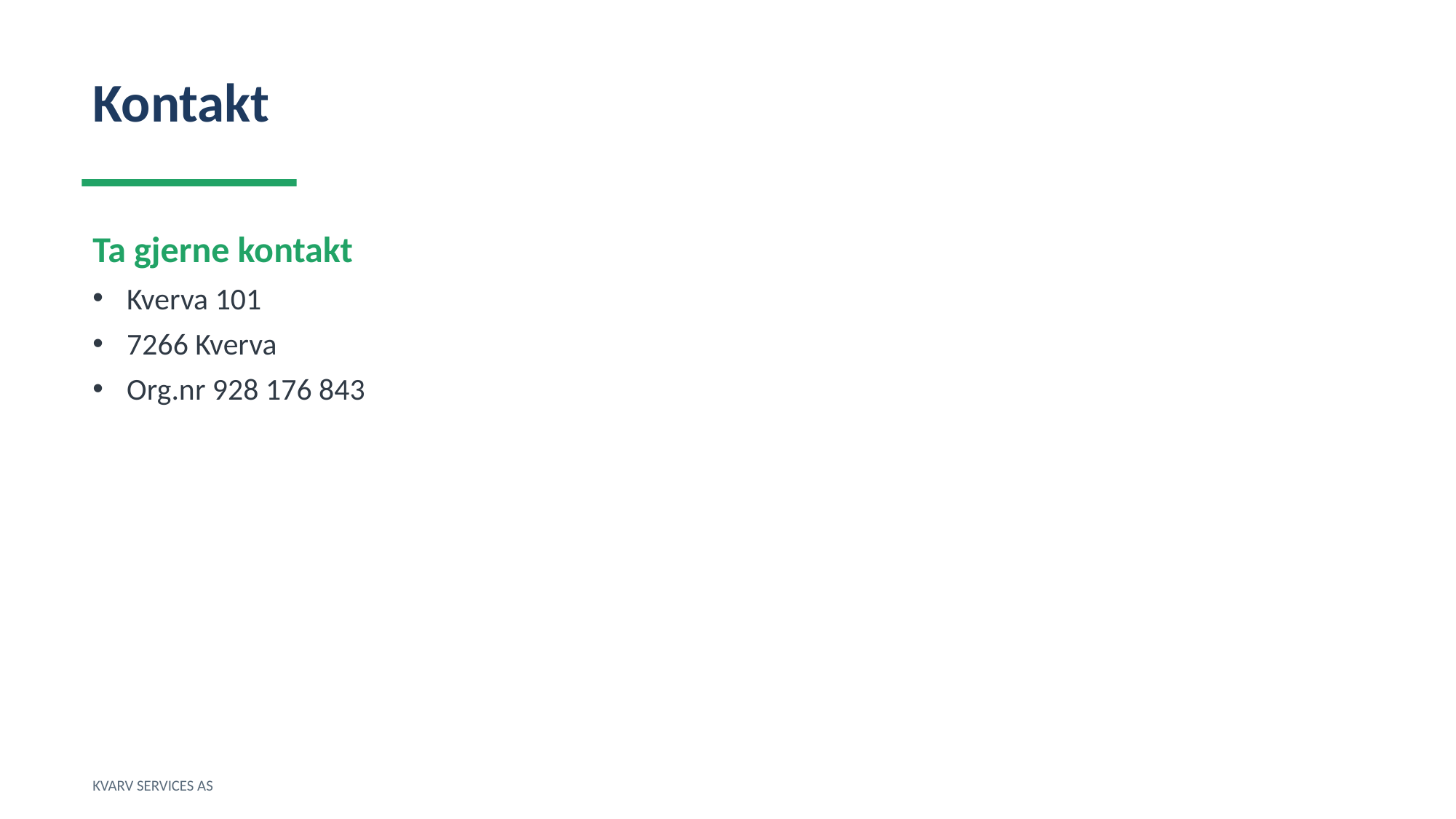

Kontakt

Ta gjerne kontakt
Kverva 101
7266 Kverva
Org.nr 928 176 843
KVARV SERVICES AS